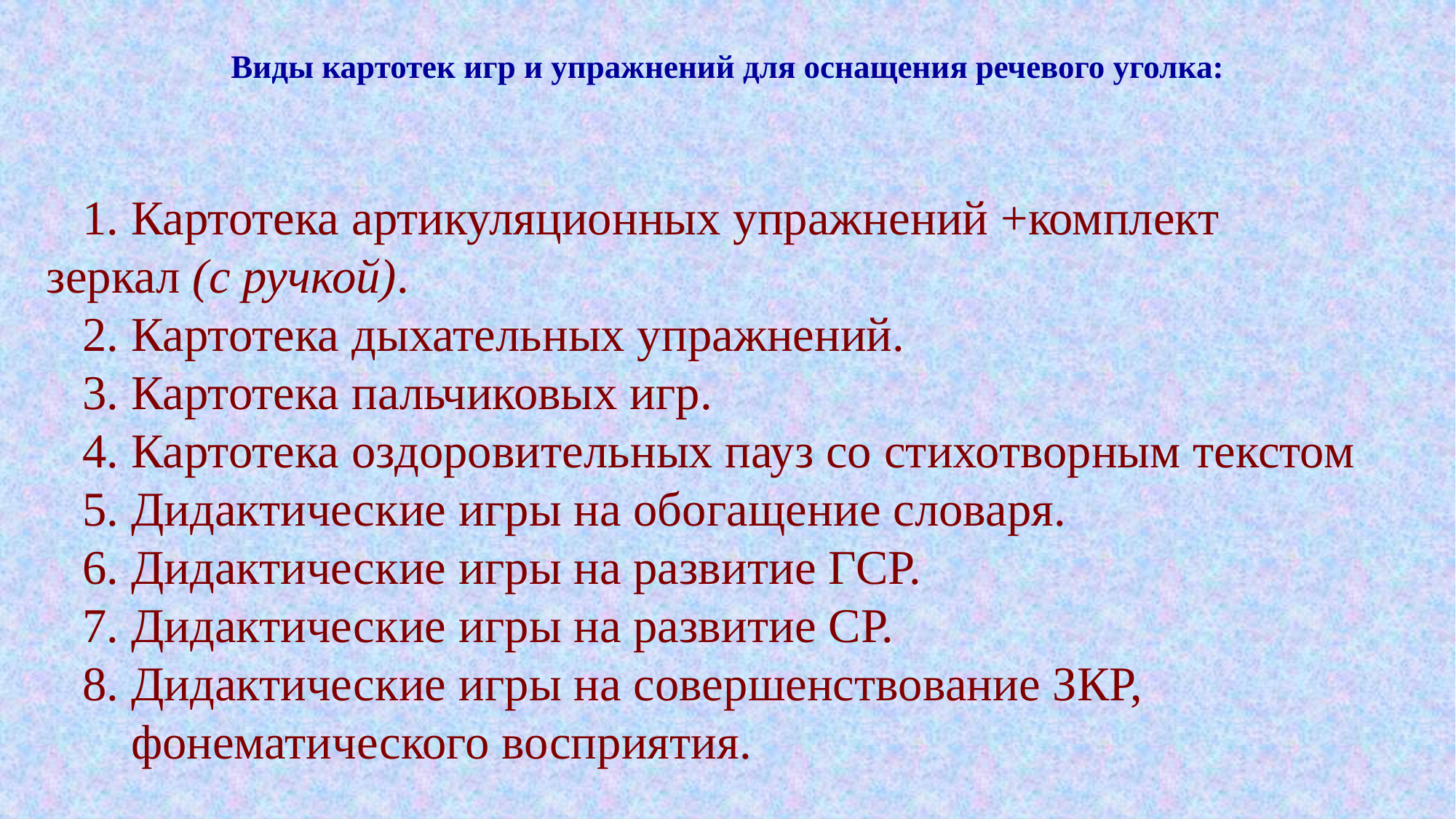

# Виды картотек игр и упражнений для оснащения речевого уголка:

1. Картотека артикуляционных упражнений +комплект зеркал (с ручкой).
2. Картотека дыхательных упражнений.
3. Картотека пальчиковых игр.
4. Картотека оздоровительных пауз со стихотворным текстом
5. Дидактические игры на обогащение словаря.
6. Дидактические игры на развитие ГСР.
7. Дидактические игры на развитие СР.
8. Дидактические игры на совершенствование ЗКР,
    фонематического восприятия.